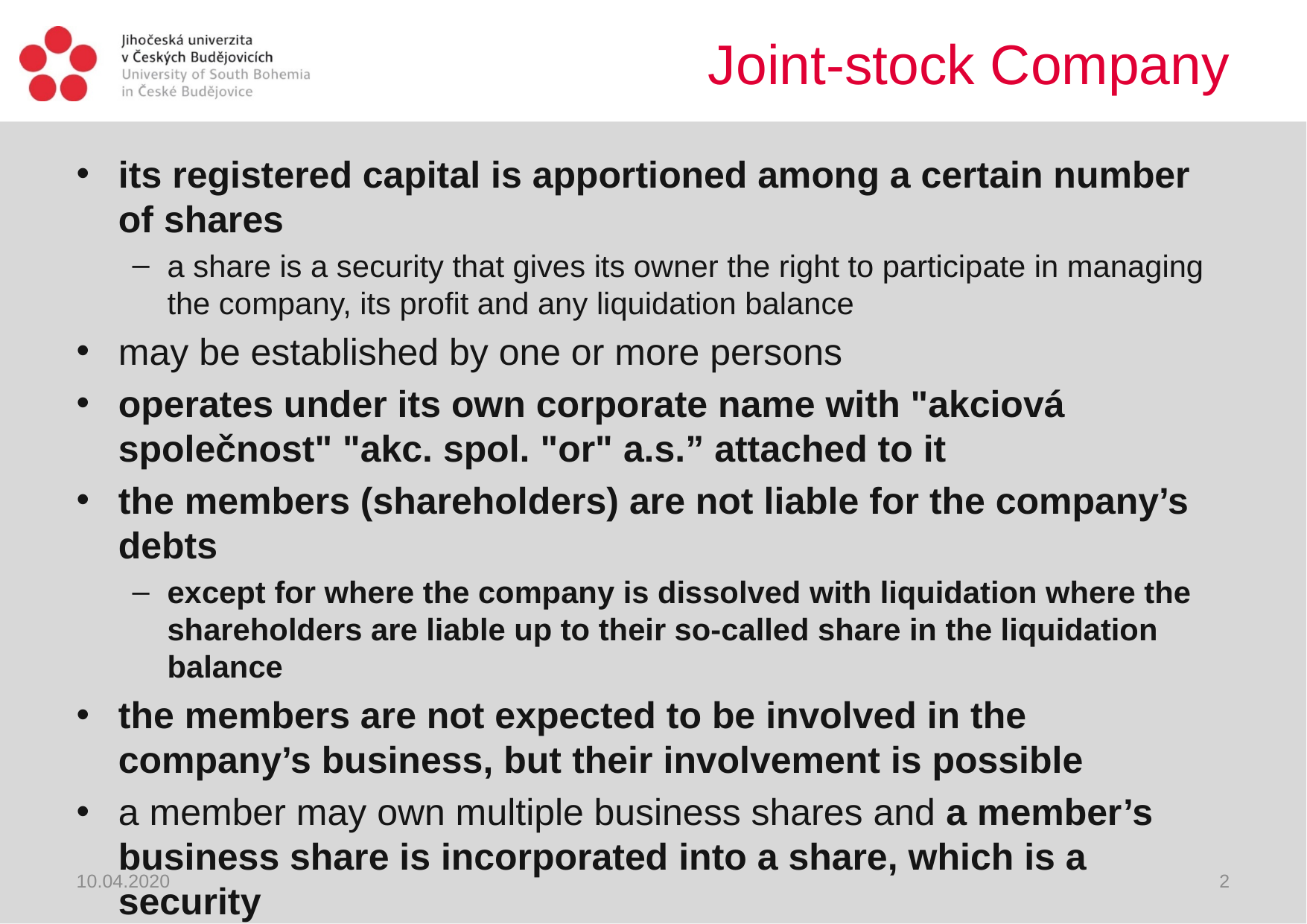

# Joint-stock Company
its registered capital is apportioned among a certain number of shares
a share is a security that gives its owner the right to participate in managing the company, its profit and any liquidation balance
may be established by one or more persons
operates under its own corporate name with "akciová společnost" "akc. spol. "or" a.s.” attached to it
the members (shareholders) are not liable for the company’s debts
except for where the company is dissolved with liquidation where the shareholders are liable up to their so-called share in the liquidation balance
the members are not expected to be involved in the company’s business, but their involvement is possible
a member may own multiple business shares and a member’s business share is incorporated into a share, which is a security
transferability of registered shares may be restricted in the articles of association by making it contingent upon the consent of any of the company’s bodies

10.04.2020
2